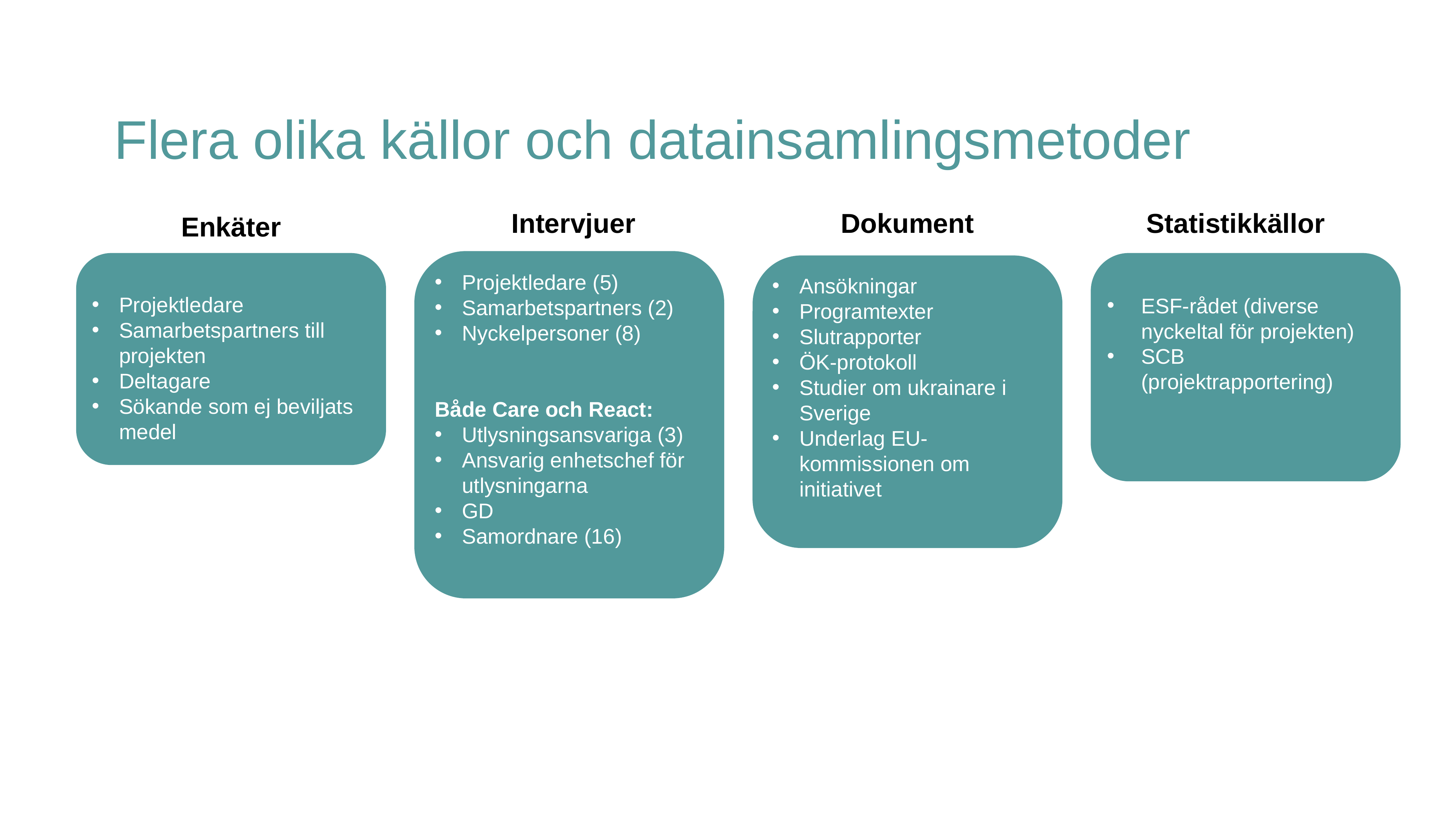

# Flera olika källor och datainsamlingsmetoder
Intervjuer
Dokument
Statistikkällor
Enkäter
Projektledare (5)
Samarbetspartners (2)
Nyckelpersoner (8)

Både Care och React:
Utlysningsansvariga (3)
Ansvarig enhetschef för utlysningarna
GD
Samordnare (16)

ESF-rådet (diverse nyckeltal för projekten)
SCB
(projektrapportering)

Projektledare
Samarbetspartners till projekten
Deltagare
Sökande som ej beviljats medel

Ansökningar
Programtexter
Slutrapporter
ÖK-protokoll
Studier om ukrainare i Sverige
Underlag EU-kommissionen om initiativet